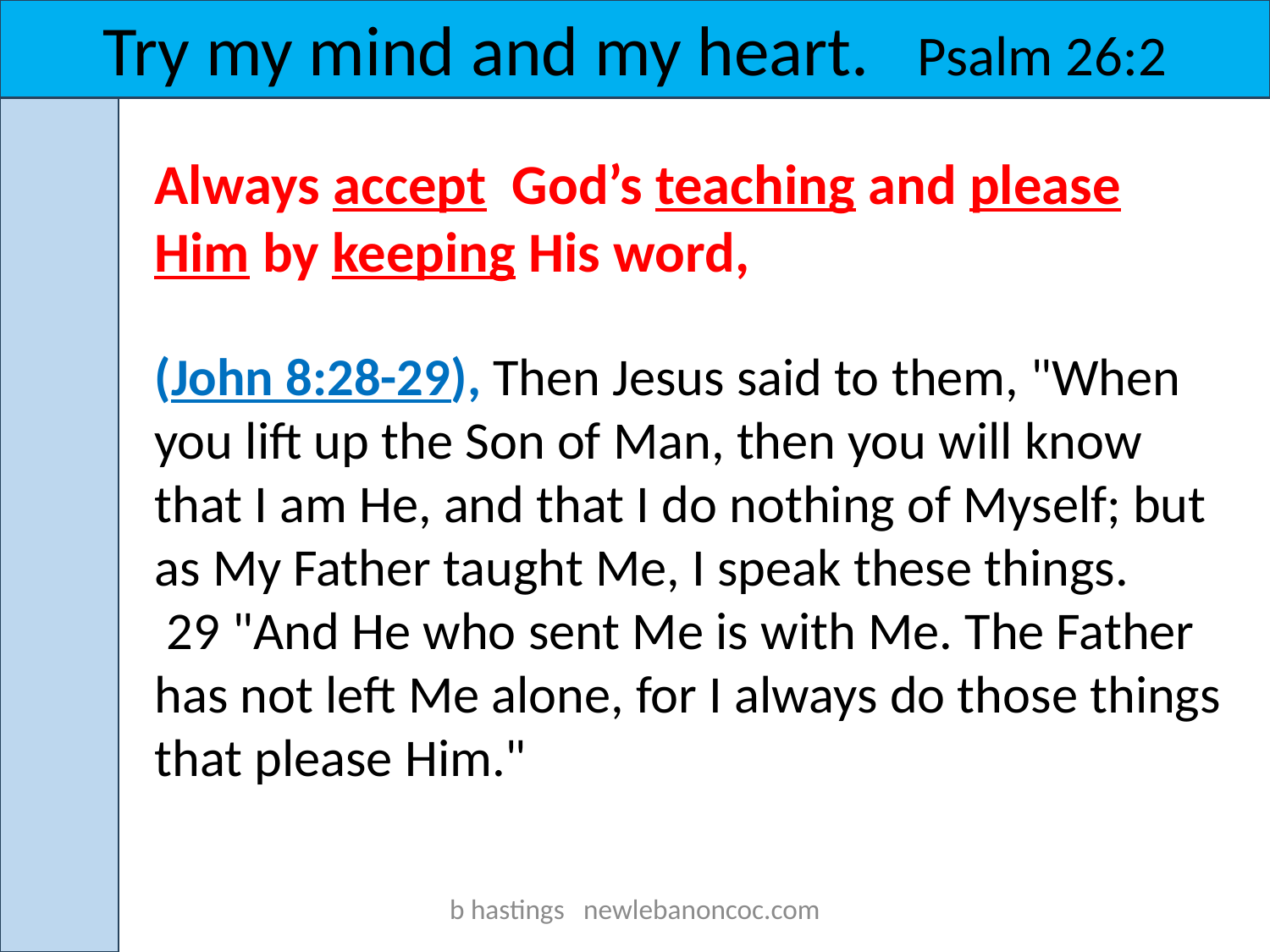

Try my mind and my heart.   Psalm 26:2
Always accept  God’s teaching and please Him by keeping His word,

(John 8:28-29), Then Jesus said to them, "When you lift up the Son of Man, then you will know that I am He, and that I do nothing of Myself; but as My Father taught Me, I speak these things.
 29 "And He who sent Me is with Me. The Father has not left Me alone, for I always do those things that please Him."

b hastings   newlebanoncoc.com